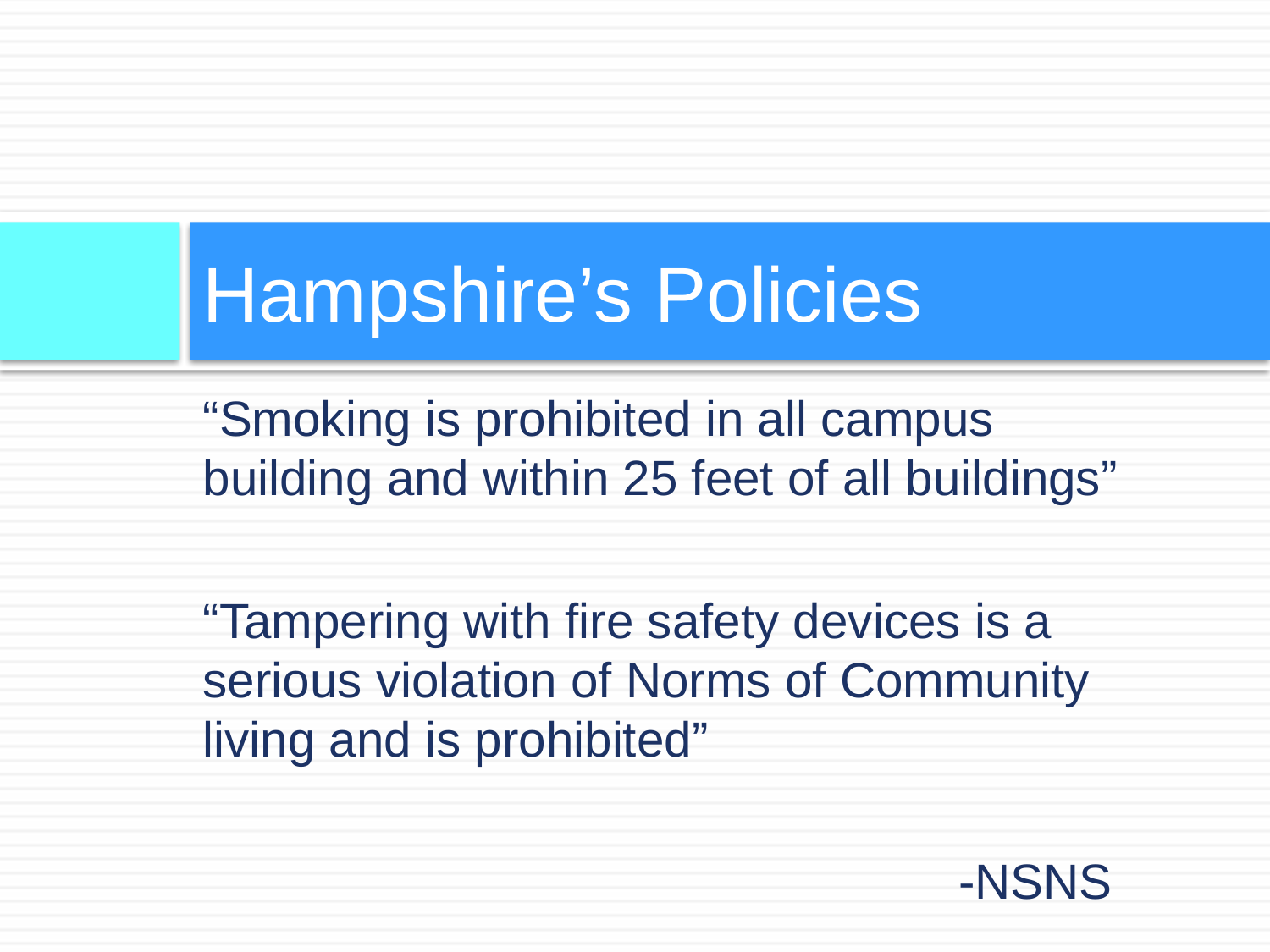

# Hampshire’s Policies
“Smoking is prohibited in all campus building and within 25 feet of all buildings”

“Tampering with fire safety devices is a serious violation of Norms of Community living and is prohibited”

				                  -NSNS